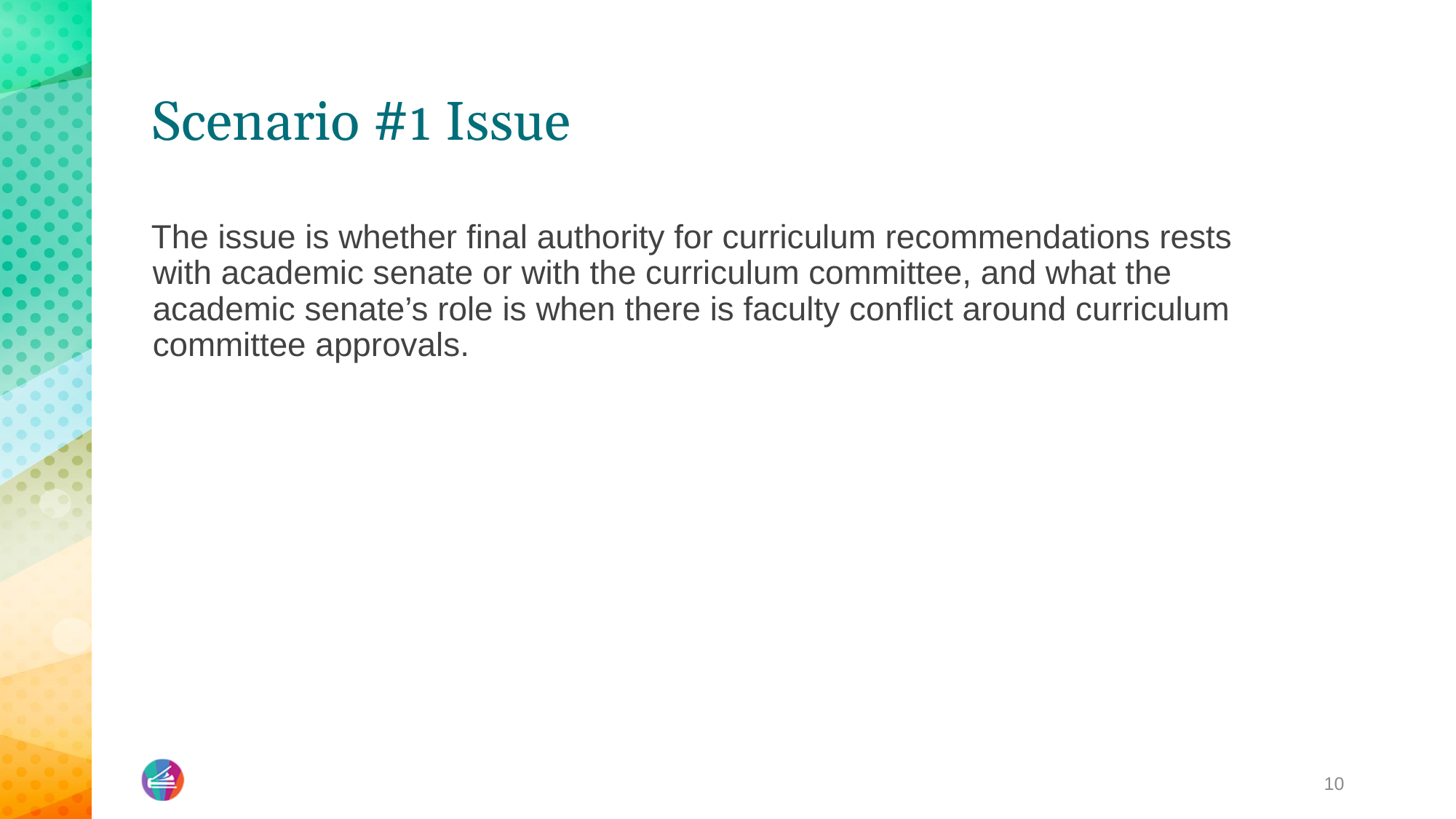

# Scenario #1 Issue
 The issue is whether final authority for curriculum recommendations rests with academic senate or with the curriculum committee, and what the academic senate’s role is when there is faculty conflict around curriculum committee approvals.
10